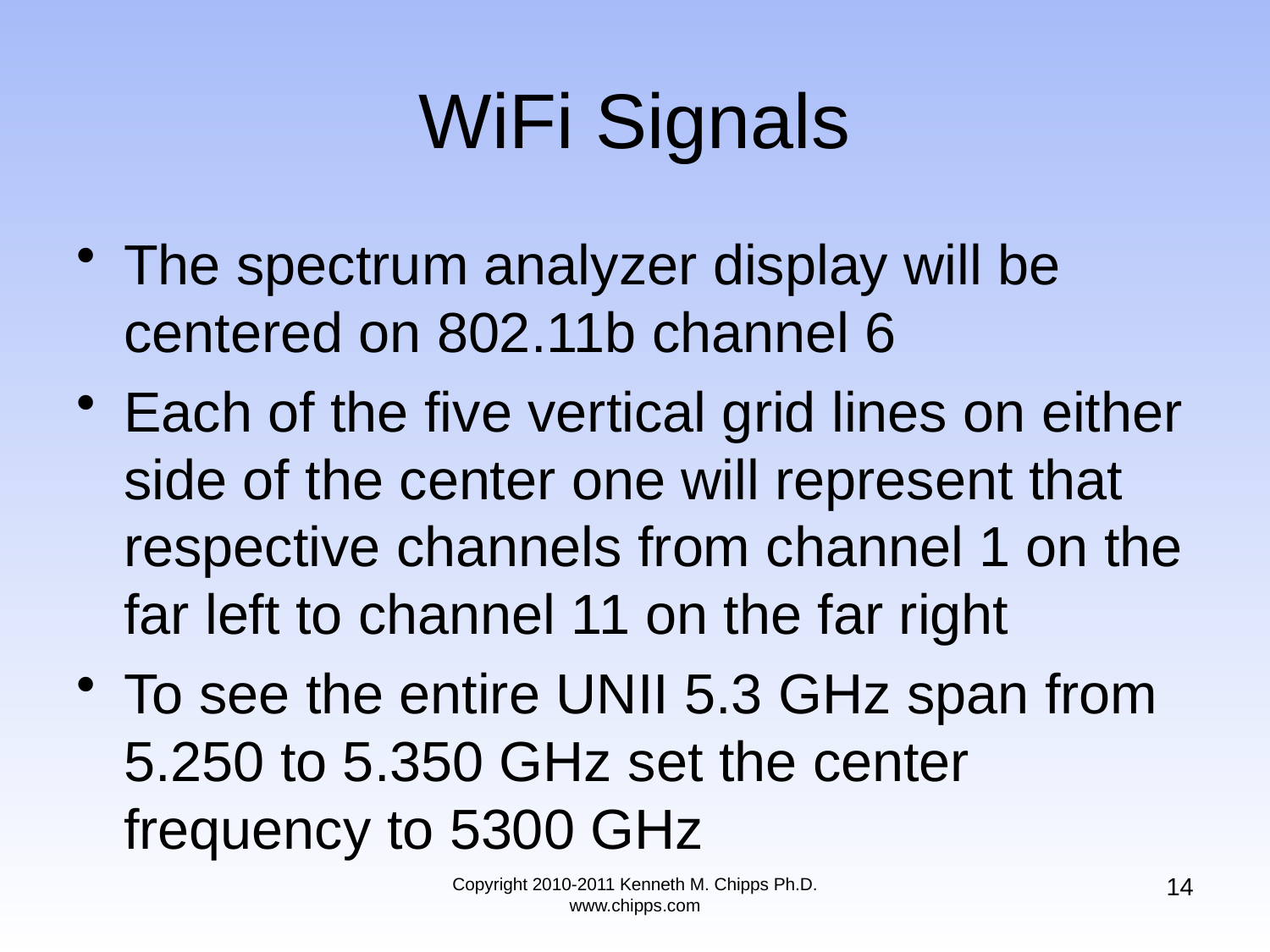

# WiFi Signals
The spectrum analyzer display will be centered on 802.11b channel 6
Each of the five vertical grid lines on either side of the center one will represent that respective channels from channel 1 on the far left to channel 11 on the far right
To see the entire UNII 5.3 GHz span from 5.250 to 5.350 GHz set the center frequency to 5300 GHz
14
Copyright 2010-2011 Kenneth M. Chipps Ph.D. www.chipps.com